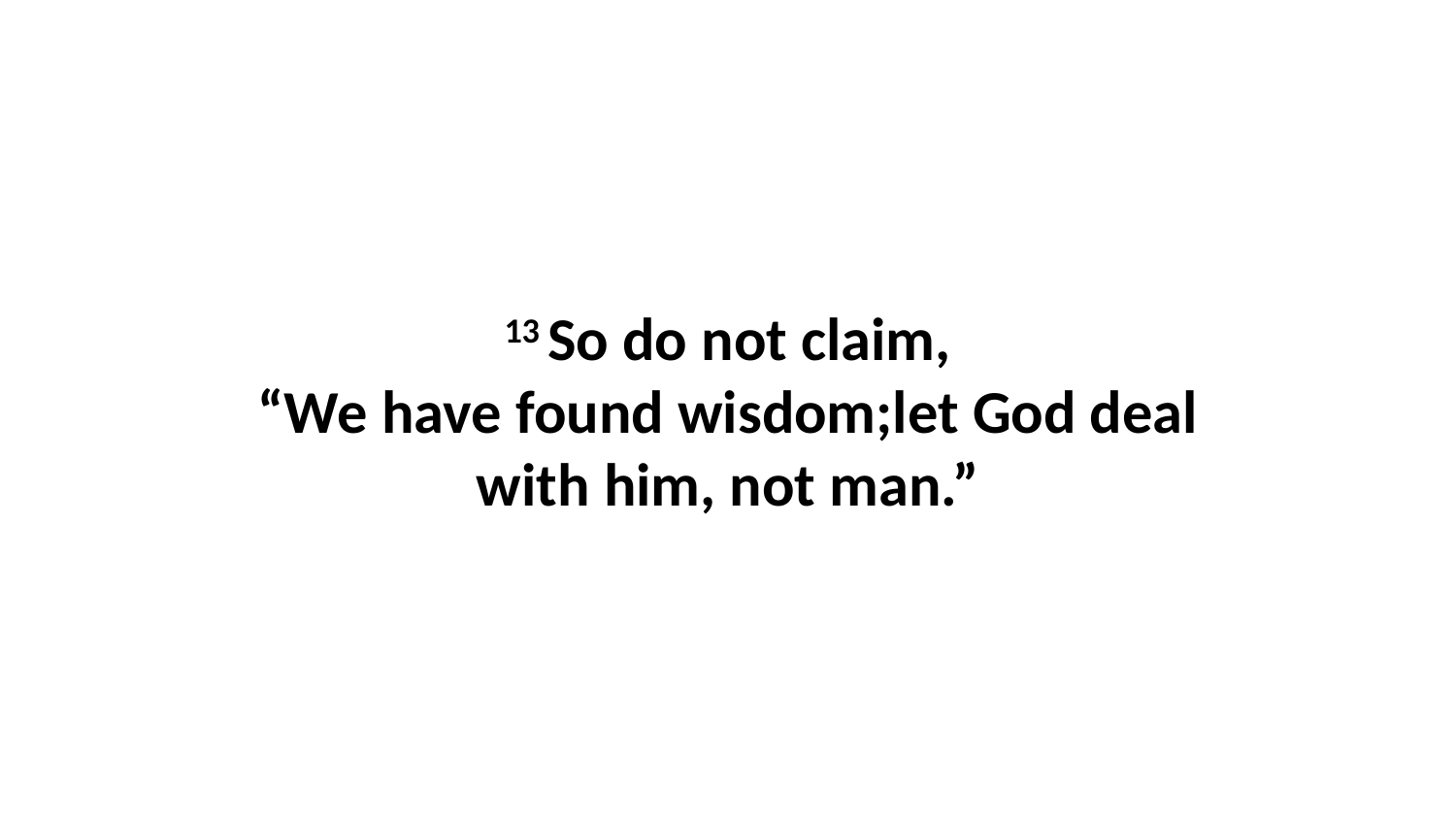

13 So do not claim, “We have found wisdom;let God deal with him, not man.”